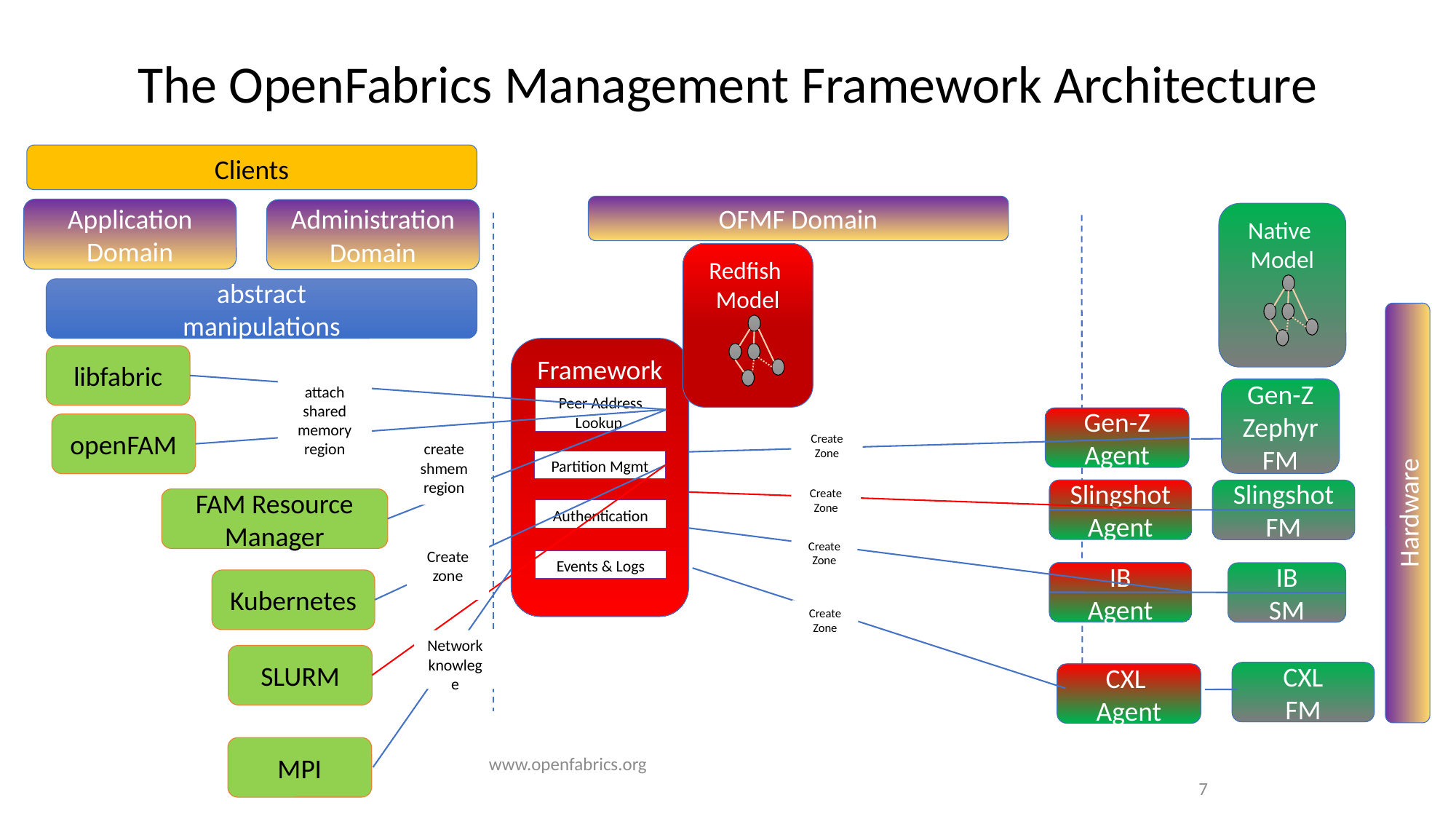

# The OpenFabrics Management Framework Architecture
Clients
OFMF Domain
Application Domain
Administration Domain
Native
Model

Redfish
Model

abstract
manipulations
Framework
libfabric
attach shared memory region
Gen-Z Zephyr FM
Peer Address Lookup
Gen-Z
Agent
openFAM
Create Zone
create shmem region
Partition Mgmt
Create Zone
Slingshot
Agent
Slingshot
FM
FAM Resource
Manager
Hardware
Authentication
Create Zone
Create zone
Events & Logs
IB
Agent
IB
SM
Kubernetes
Create Zone
Network knowlege
SLURM
CXL
FM
CXL
Agent
MPI
www.openfabrics.org
7